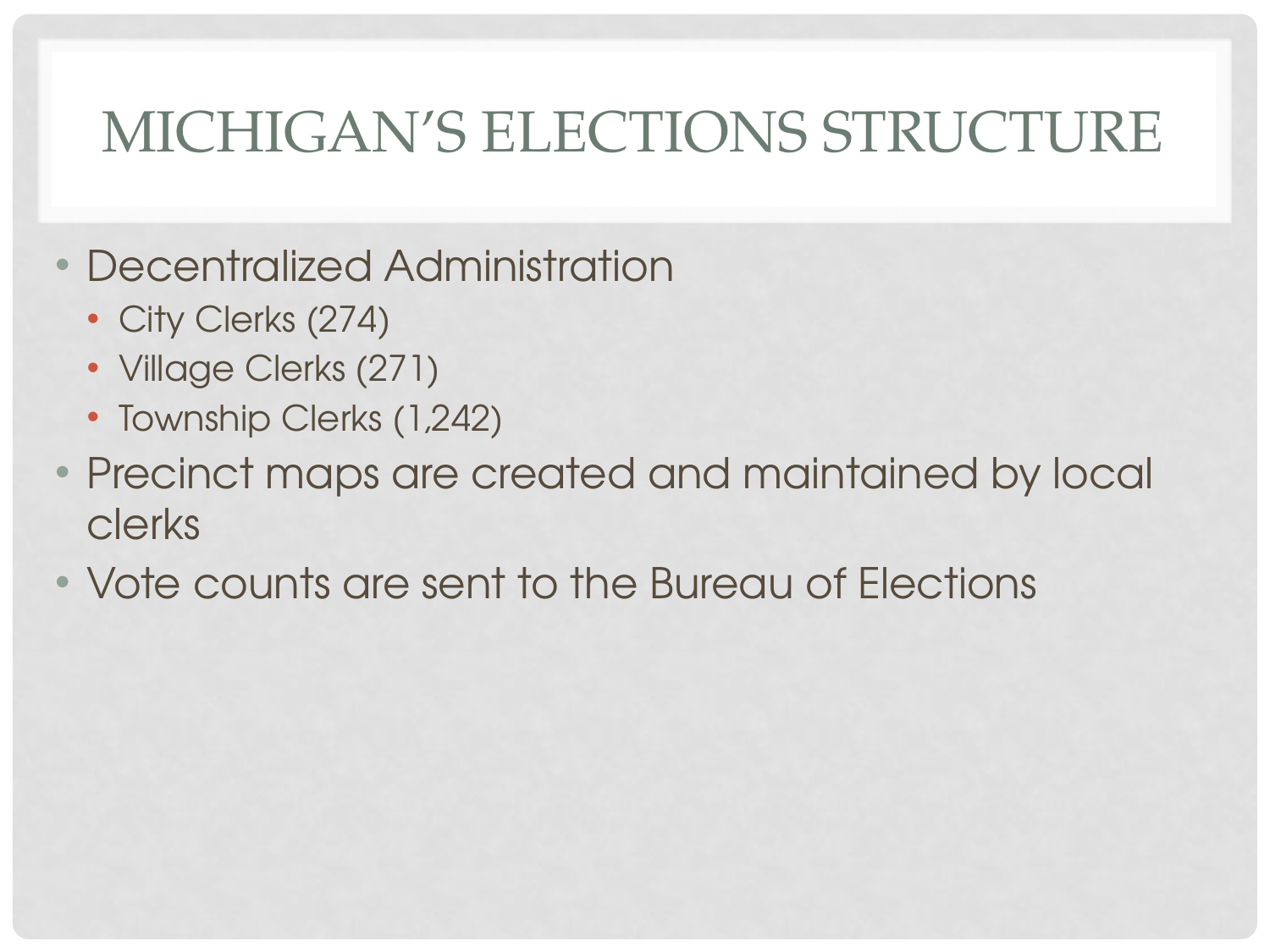

# Michigan’s Elections Structure
Decentralized Administration
City Clerks (274)
Village Clerks (271)
Township Clerks (1,242)
Precinct maps are created and maintained by local clerks
Vote counts are sent to the Bureau of Elections